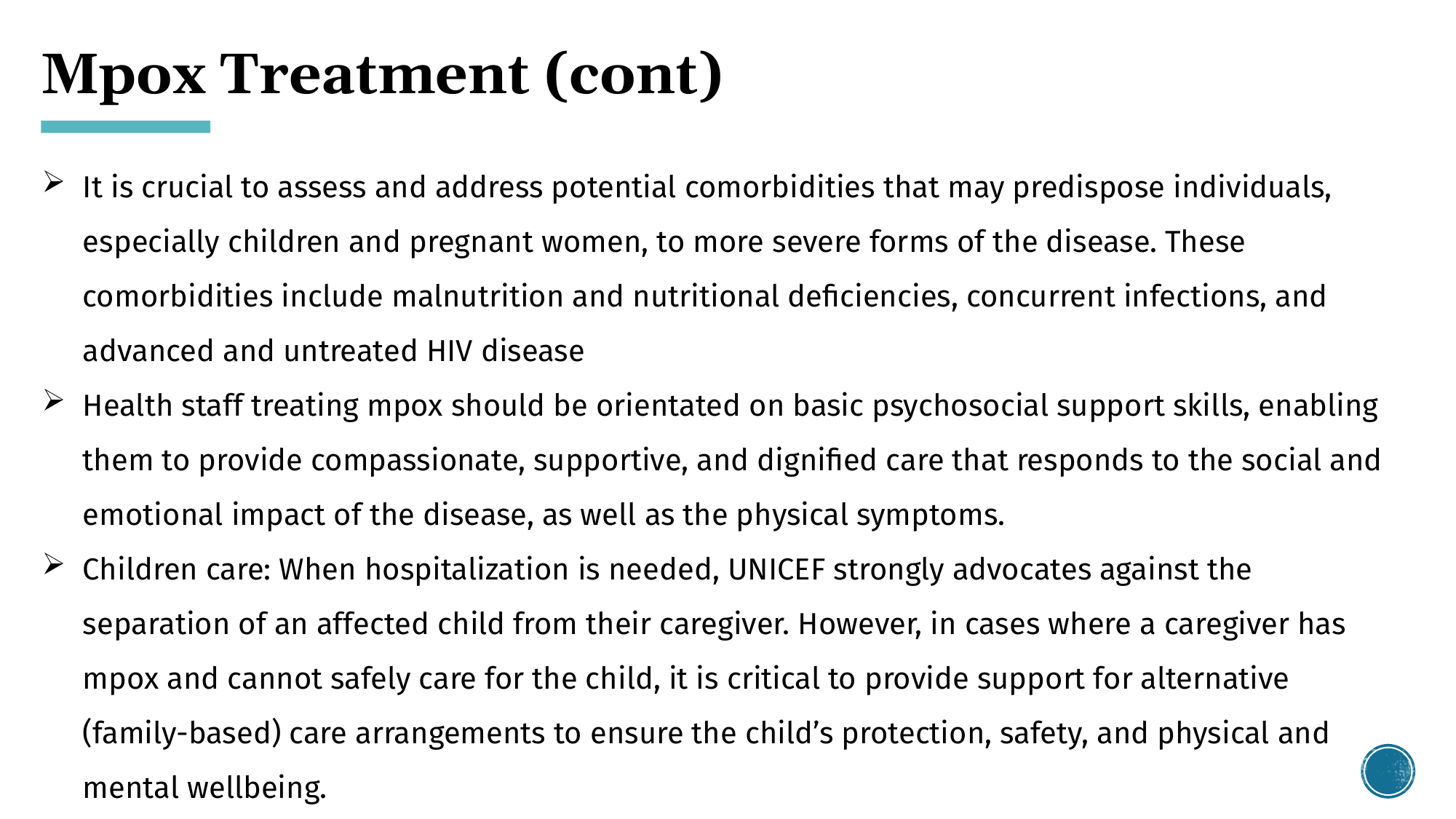

# Mpox Treatment (cont)

It is crucial to assess and address potential comorbidities that may predispose individuals, especially children and pregnant women, to more severe forms of the disease. These comorbidities include malnutrition and nutritional deficiencies, concurrent infections, and advanced and untreated HIV disease
Health staff treating mpox should be orientated on basic psychosocial support skills, enabling them to provide compassionate, supportive, and dignified care that responds to the social and emotional impact of the disease, as well as the physical symptoms.
Children care: When hospitalization is needed, UNICEF strongly advocates against the separation of an affected child from their caregiver. However, in cases where a caregiver has mpox and cannot safely care for the child, it is critical to provide support for alternative (family-based) care arrangements to ensure the child’s protection, safety, and physical and mental wellbeing.